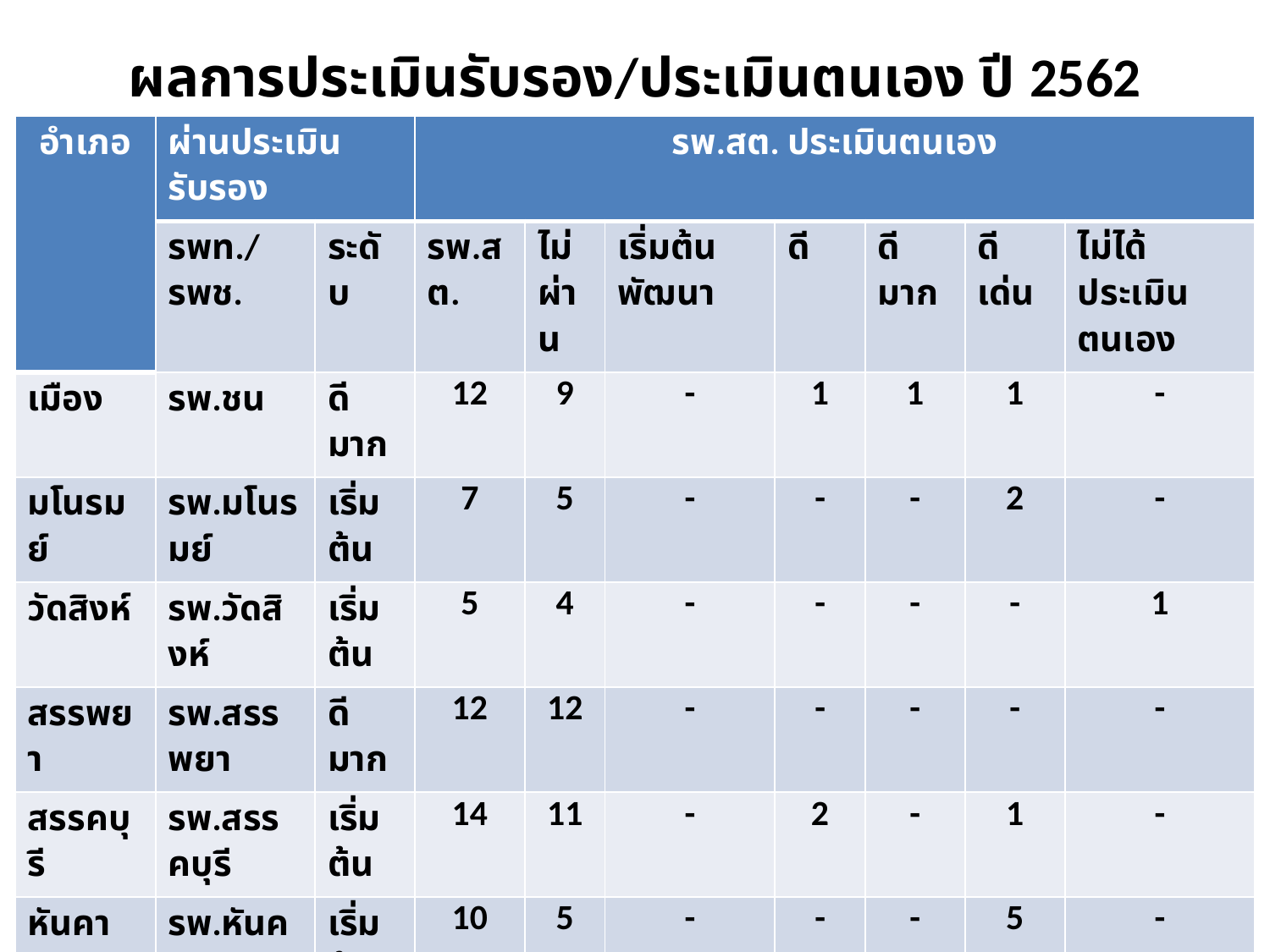

# ผลการประเมินรับรอง/ประเมินตนเอง ปี 2562
| อำเภอ | ผ่านประเมินรับรอง |  | รพ.สต. ประเมินตนเอง |  |  |  |  |  |  |
| --- | --- | --- | --- | --- | --- | --- | --- | --- | --- |
|  | รพท./รพช. | ระดับ | รพ.สต. | ไม่ผ่าน | เริ่มต้นพัฒนา | ดี | ดีมาก | ดีเด่น | ไม่ได้ประเมินตนเอง |
| เมือง | รพ.ชน | ดีมาก | 12 | 9 | - | 1 | 1 | 1 | - |
| มโนรมย์ | รพ.มโนรมย์ | เริ่มต้น | 7 | 5 | - | - | - | 2 | - |
| วัดสิงห์ | รพ.วัดสิงห์ | เริ่มต้น | 5 | 4 | - | - | - | - | 1 |
| สรรพยา | รพ.สรรพยา | ดีมาก | 12 | 12 | - | - | - | - | - |
| สรรคบุรี | รพ.สรรคบุรี | เริ่มต้น | 14 | 11 | - | 2 | - | 1 | - |
| หันคา | รพ.หันคา | เริ่มต้น | 10 | 5 | - | - | - | 5 | - |
| หนองมะโมง | รพ.หนอง มะโมง | เริ่มต้น | 7 | 5 | - | - | 2 | - | - |
| เนินขาม | รพ.เนินขาม | เริ่มต้น | 5 | - | - | - | - | 1 | 4 |
| รวม | 8 แห่ง |  | 72 | 51 | - | 3 | 3 | 10 | 5 |